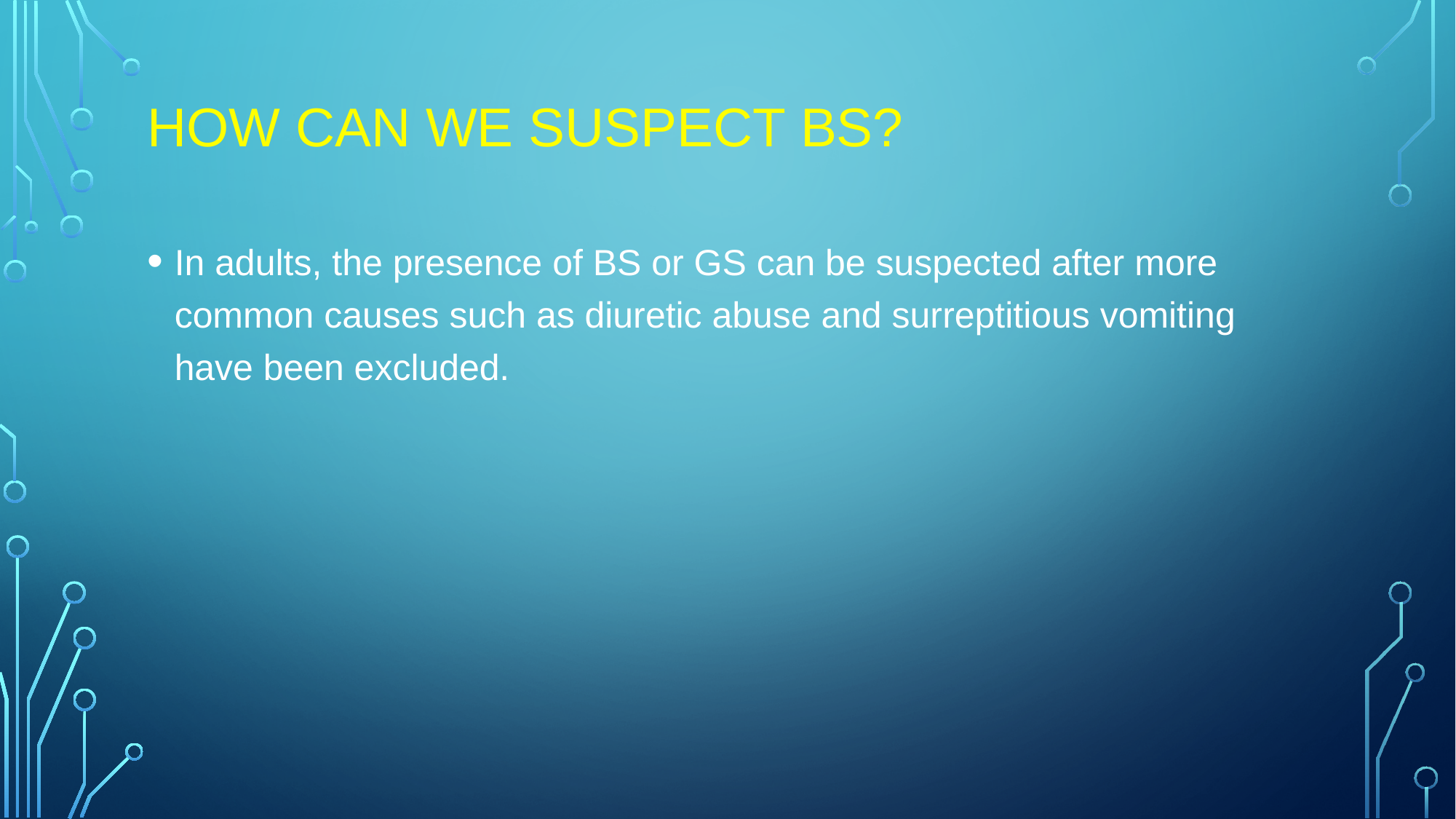

# How can we suspect BS?
In adults, the presence of BS or GS can be suspected after more common causes such as diuretic abuse and surreptitious vomiting have been excluded.